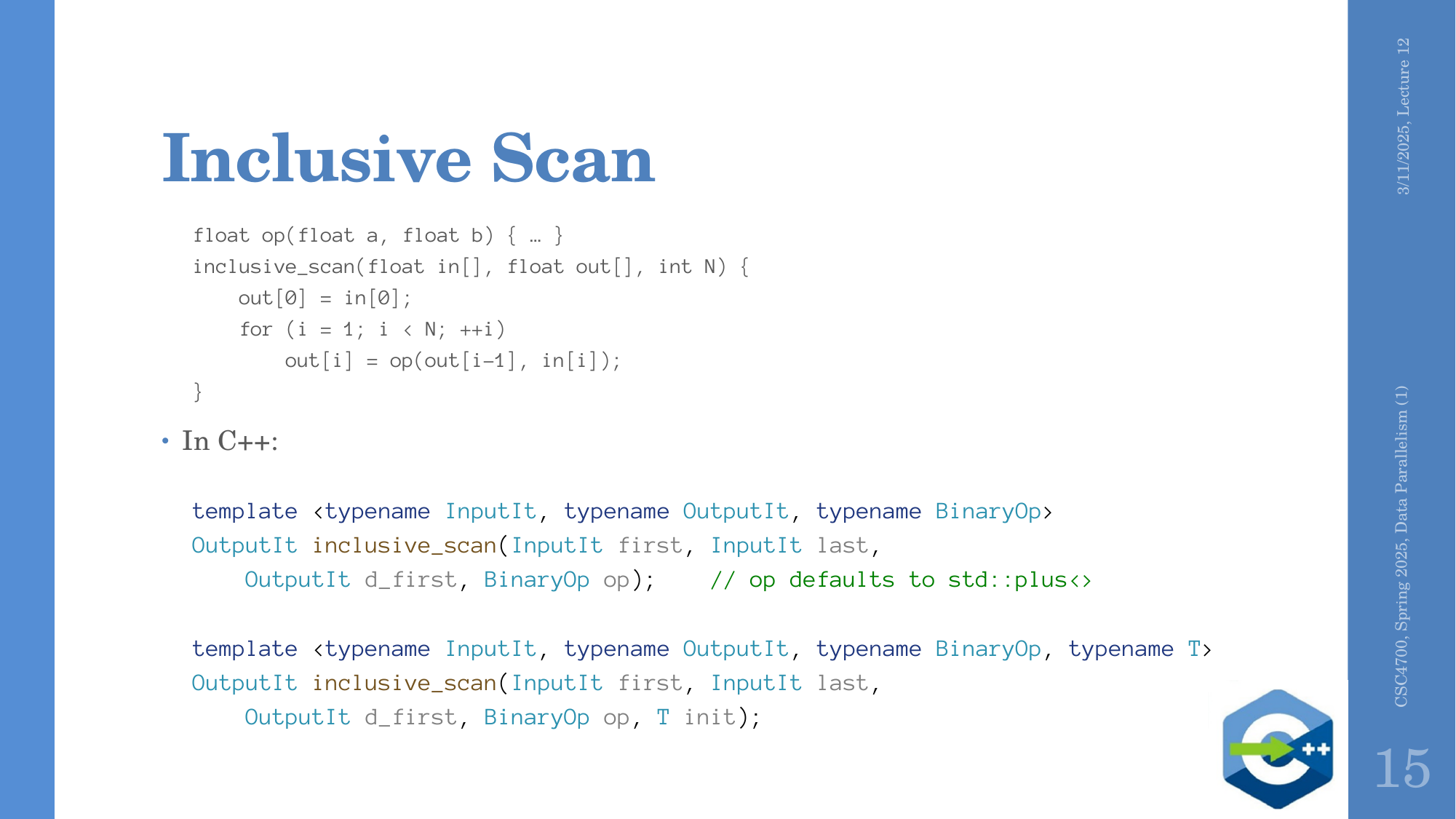

# Inclusive Scan
3/11/2025, Lecture 12
float op(float a, float b) { … }
inclusive_scan(float in[], float out[], int N) {
    out[0] = in[0];
    for (i = 1; i < N; ++i)
        out[i] = op(out[i-1], in[i]);
}
In C++:

template <typename InputIt, typename OutputIt, typename BinaryOp>
OutputIt inclusive_scan(InputIt first, InputIt last,
    OutputIt d_first, BinaryOp op);    // op defaults to std::plus<>

template <typename InputIt, typename OutputIt, typename BinaryOp, typename T>
OutputIt inclusive_scan(InputIt first, InputIt last,
    OutputIt d_first, BinaryOp op, T init);

CSC4700, Spring 2025, Data Parallelism (1)
15